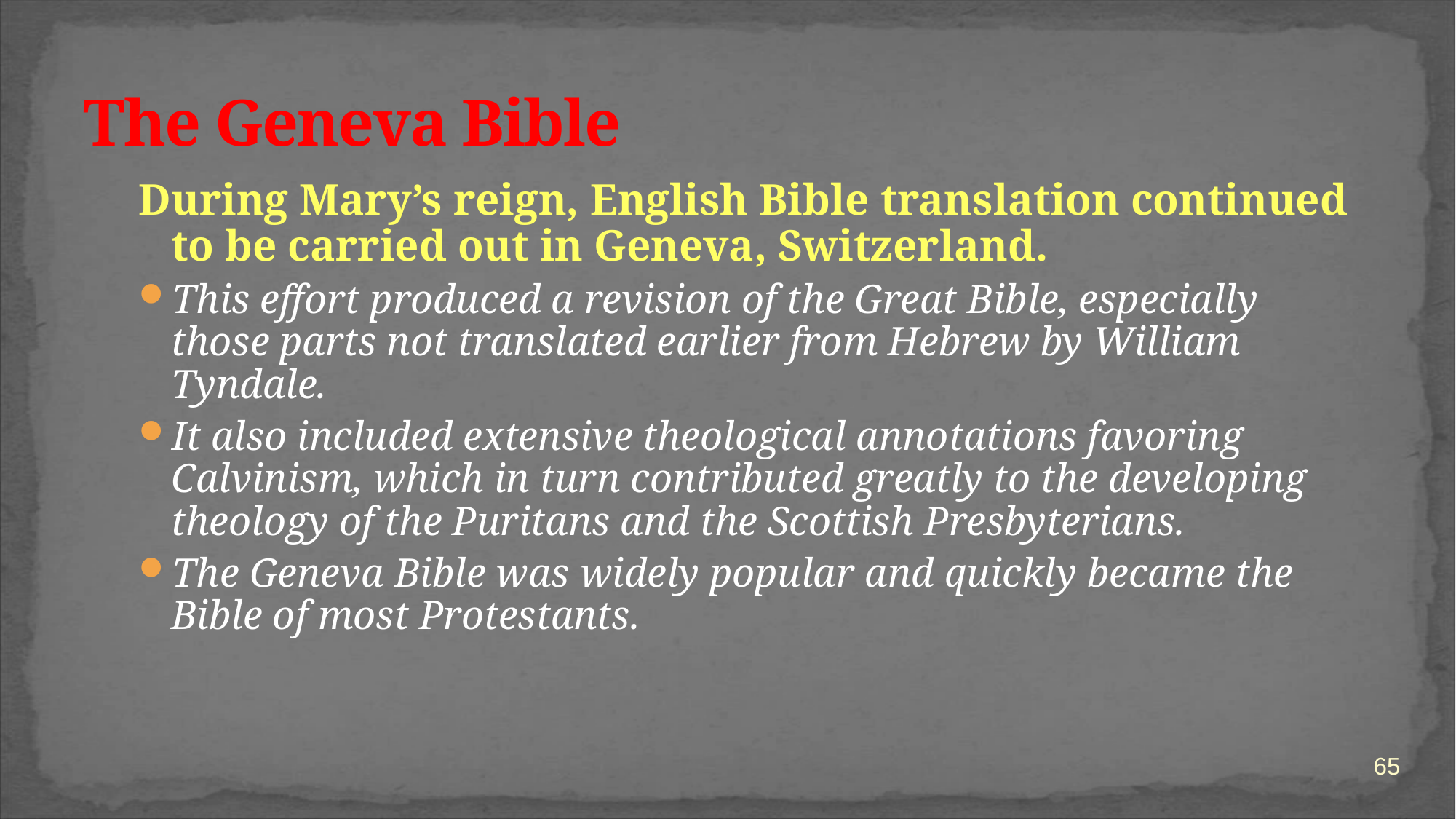

# The Geneva Bible
During Mary’s reign, English Bible translation continued to be carried out in Geneva, Switzerland.
This effort produced a revision of the Great Bible, especially those parts not translated earlier from Hebrew by William Tyndale.
It also included extensive theological annotations favoring Calvinism, which in turn contributed greatly to the developing theology of the Puritans and the Scottish Presbyterians.
The Geneva Bible was widely popular and quickly became the Bible of most Protestants.
65